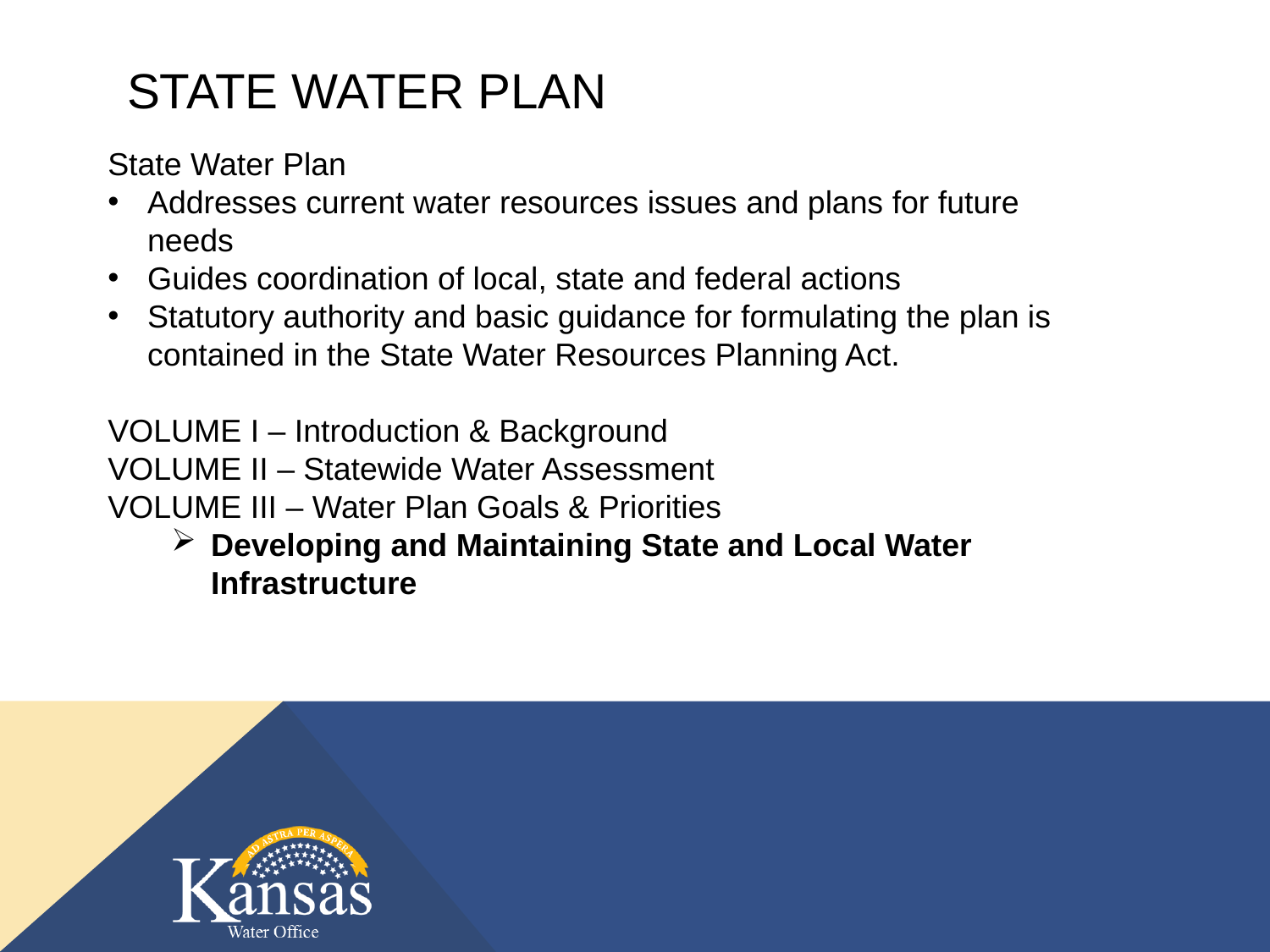

# STATE water plan
State Water Plan
Addresses current water resources issues and plans for future needs
Guides coordination of local, state and federal actions
Statutory authority and basic guidance for formulating the plan is contained in the State Water Resources Planning Act.

VOLUME I – Introduction & Background
VOLUME II – Statewide Water Assessment
VOLUME III – Water Plan Goals & Priorities
Developing and Maintaining State and Local Water Infrastructure